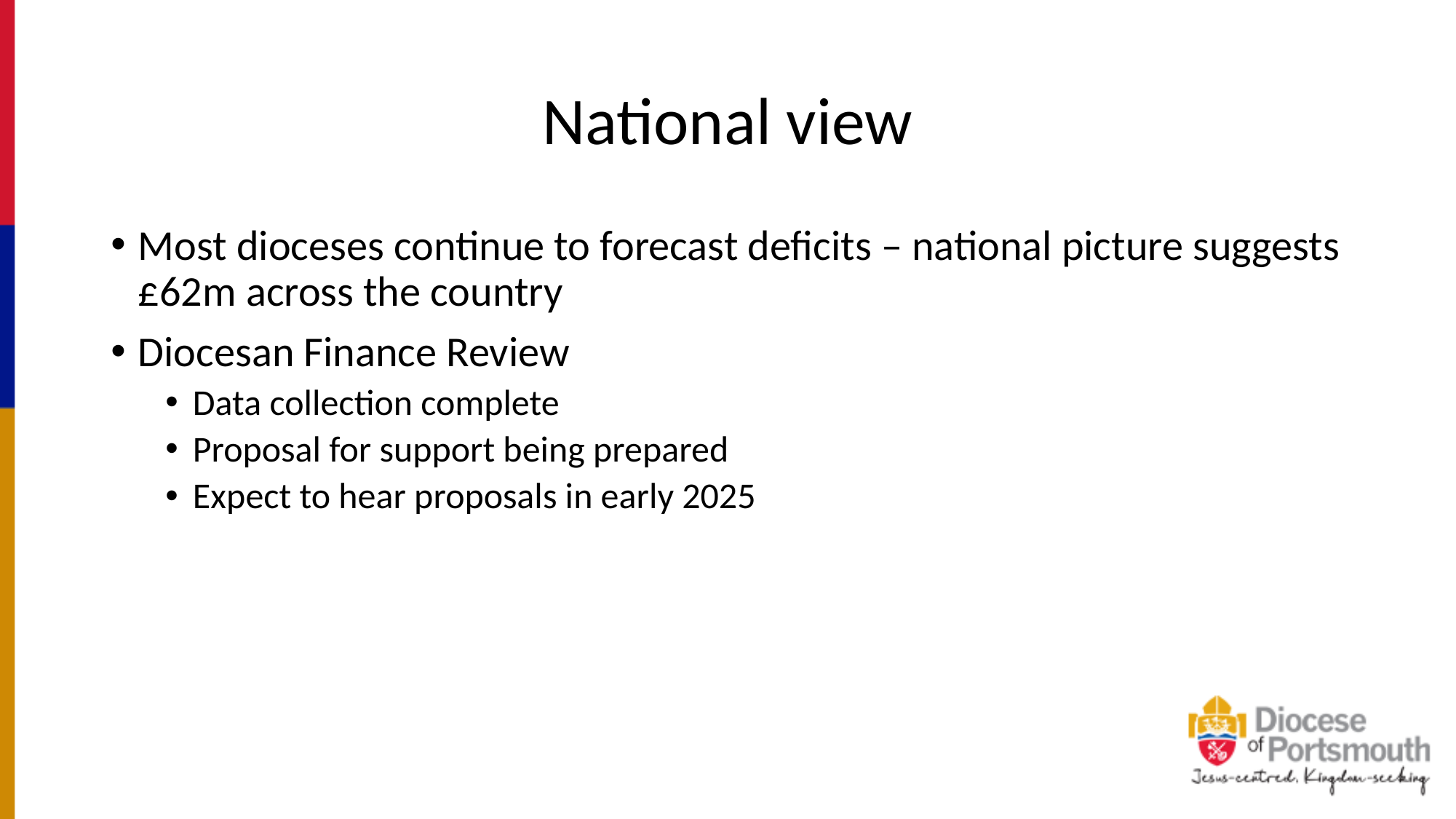

# National view
Most dioceses continue to forecast deficits – national picture suggests £62m across the country
Diocesan Finance Review
Data collection complete
Proposal for support being prepared
Expect to hear proposals in early 2025